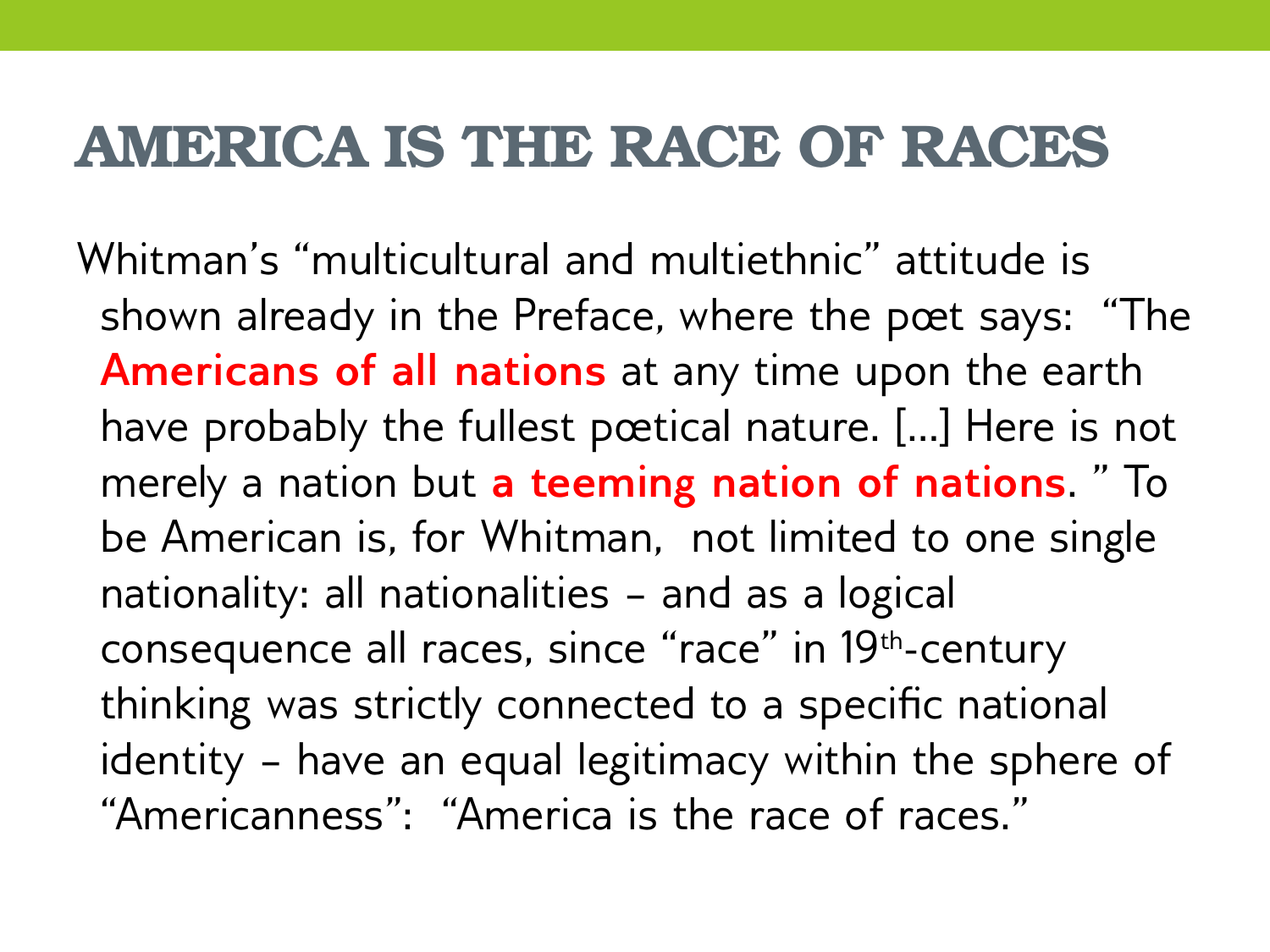

# AMERICA IS THE RACE OF RACES
Whitman’s “multicultural and multiethnic” attitude is shown already in the Preface, where the poet says:  “The Americans of all nations at any time upon the earth have probably the fullest poetical nature. […] Here is not merely a nation but a teeming nation of nations. ” To be American is, for Whitman,  not limited to one single nationality: all nationalities – and as a logical consequence all races, since “race” in 19th-century thinking was strictly connected to a specific national identity – have an equal legitimacy within the sphere of “Americanness”:  “America is the race of races.”